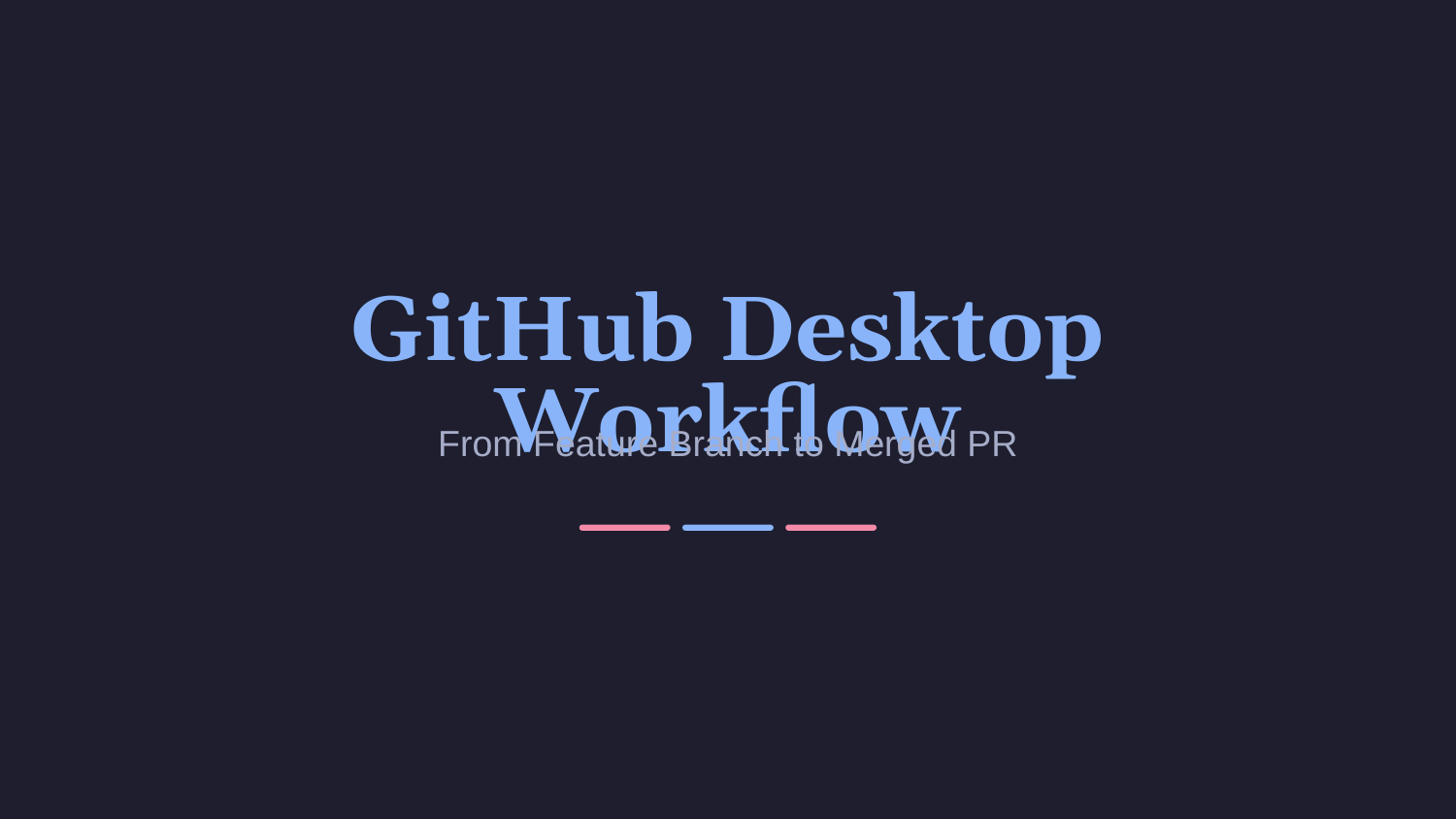

GitHub Desktop Workflow
From Feature Branch to Merged PR